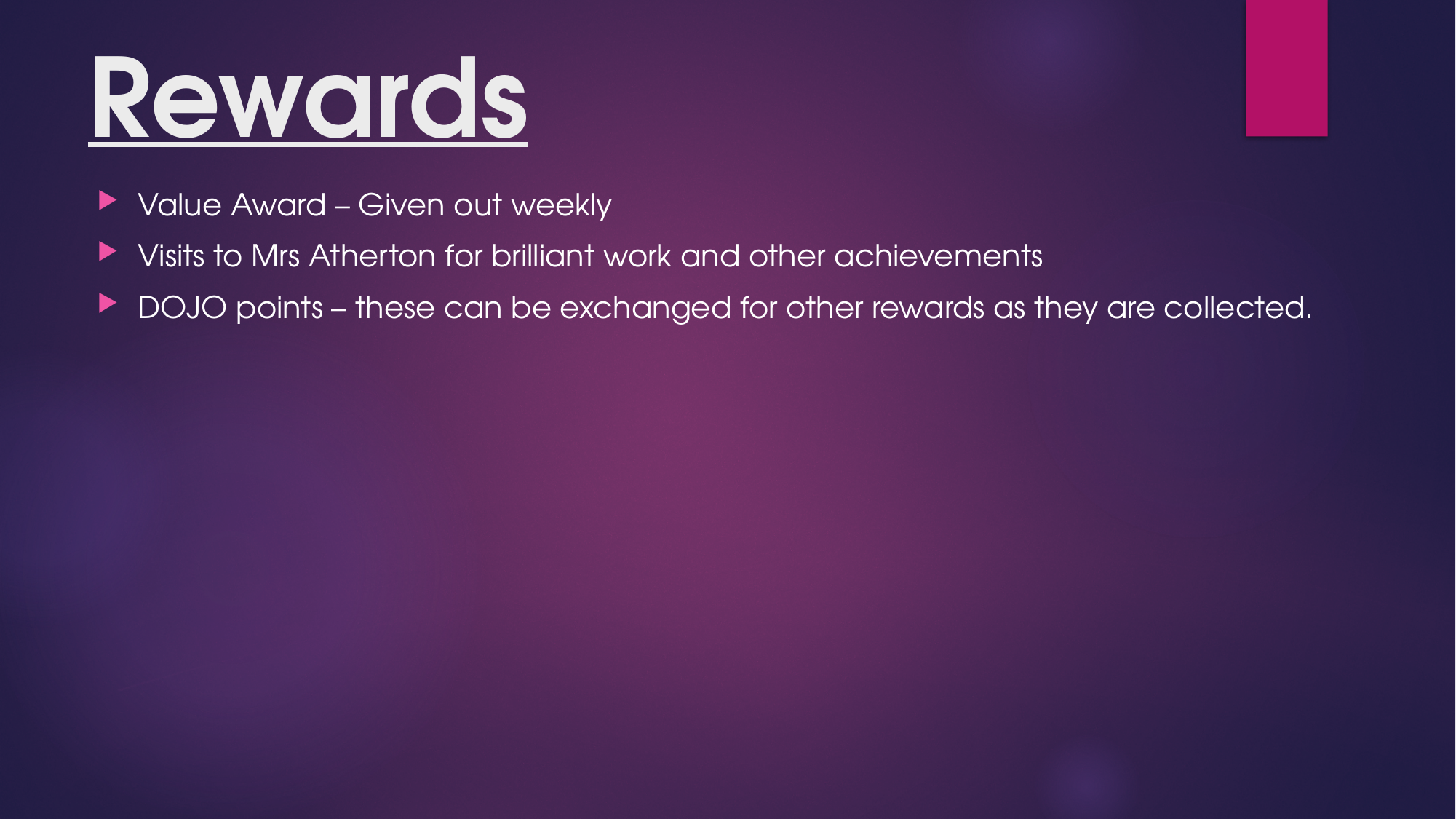

# Rewards
Value Award – Given out weekly
Visits to Mrs Atherton for brilliant work and other achievements
DOJO points – these can be exchanged for other rewards as they are collected.